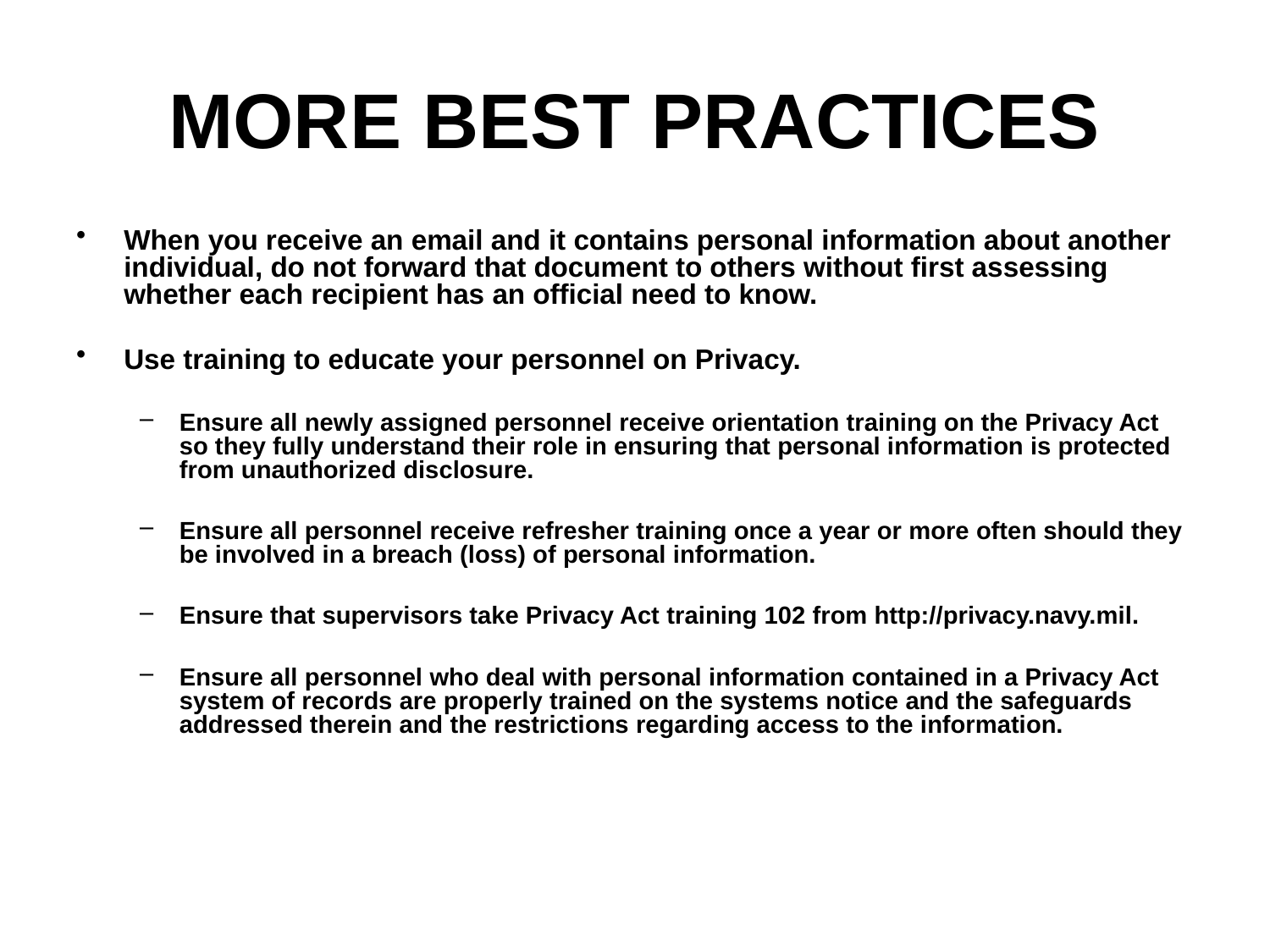

# MORE BEST PRACTICES
When you receive an email and it contains personal information about another individual, do not forward that document to others without first assessing whether each recipient has an official need to know.

Use training to educate your personnel on Privacy.

Ensure all newly assigned personnel receive orientation training on the Privacy Act so they fully understand their role in ensuring that personal information is protected from unauthorized disclosure.

Ensure all personnel receive refresher training once a year or more often should they be involved in a breach (loss) of personal information.

Ensure that supervisors take Privacy Act training 102 from http://privacy.navy.mil.

Ensure all personnel who deal with personal information contained in a Privacy Act system of records are properly trained on the systems notice and the safeguards addressed therein and the restrictions regarding access to the information.